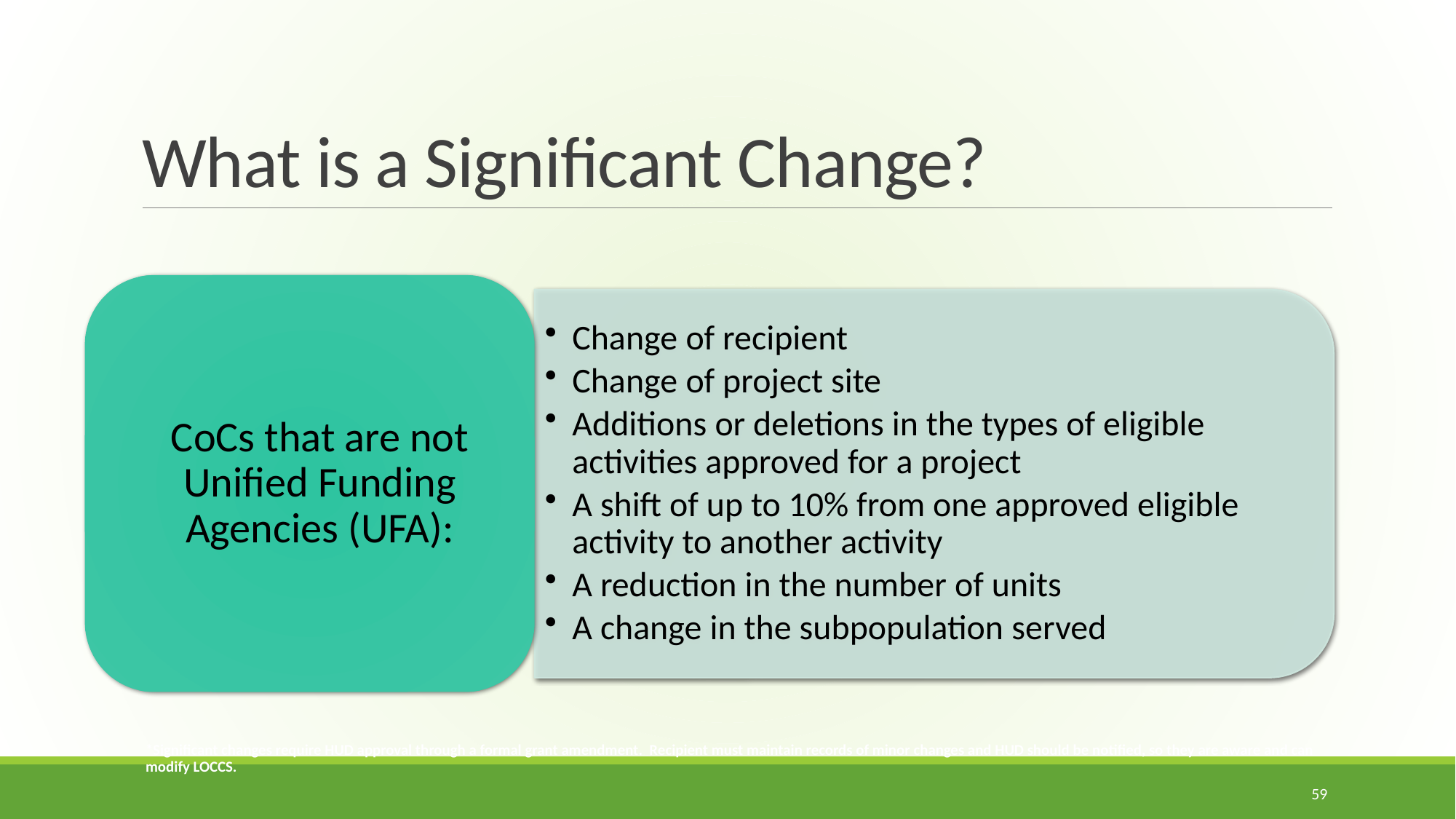

# What is a Significant Change?
Change of recipient
Change of project site
Additions or deletions in the types of eligible activities approved for a project
A shift of up to 10% from one approved eligible activity to another activity
A reduction in the number of units
A change in the subpopulation served
CoCs that are not Unified Funding Agencies (UFA):
*Significant changes require HUD approval through a formal grant amendment.  Recipient must maintain records of minor changes and HUD should be notified, so they are aware and can modify LOCCS.
59